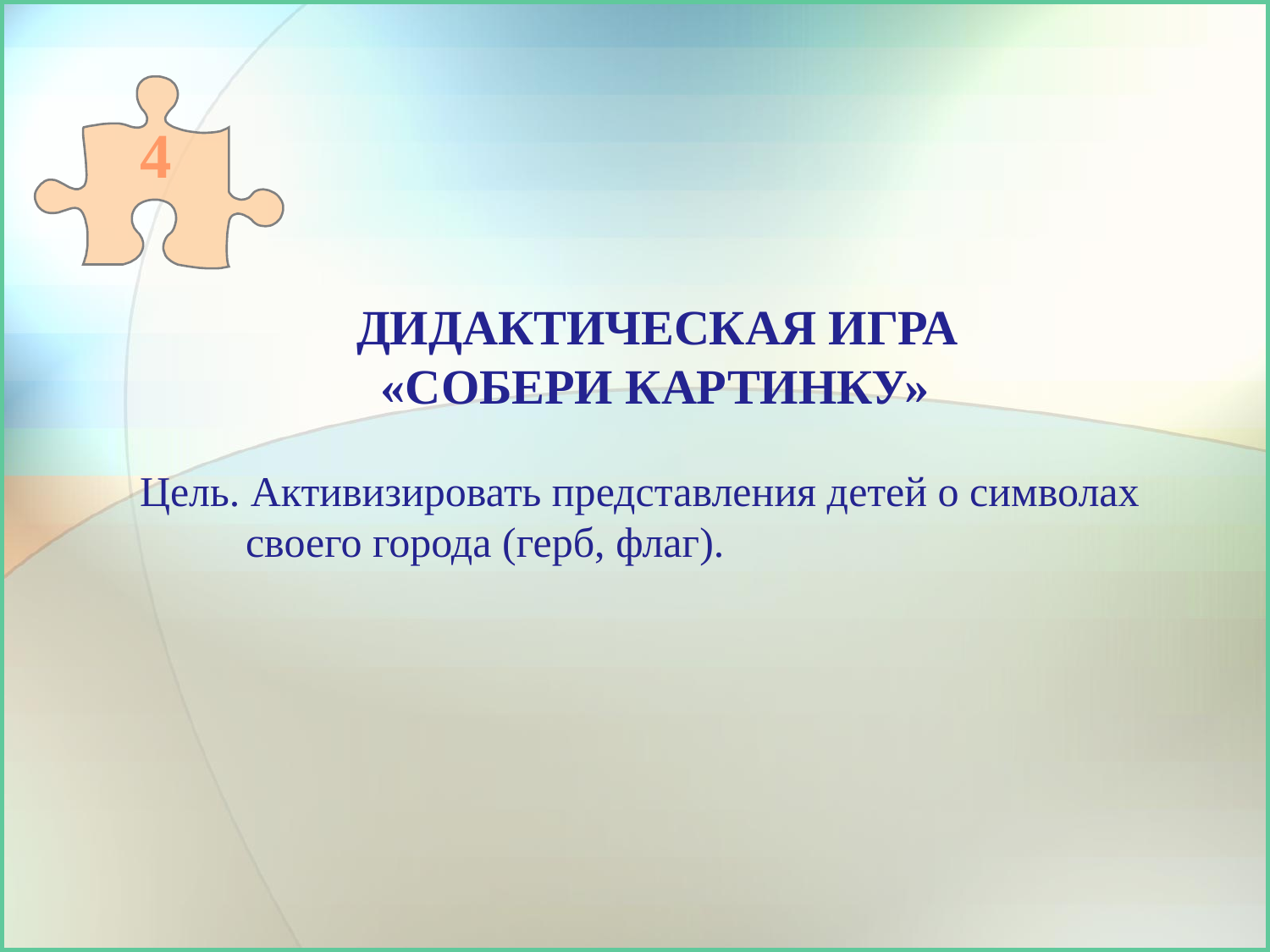

4

# ДИДАКТИЧЕСКАЯ Игра «Собери картинку» Цель. Активизировать представления детей о символах своего города (герб, флаг).